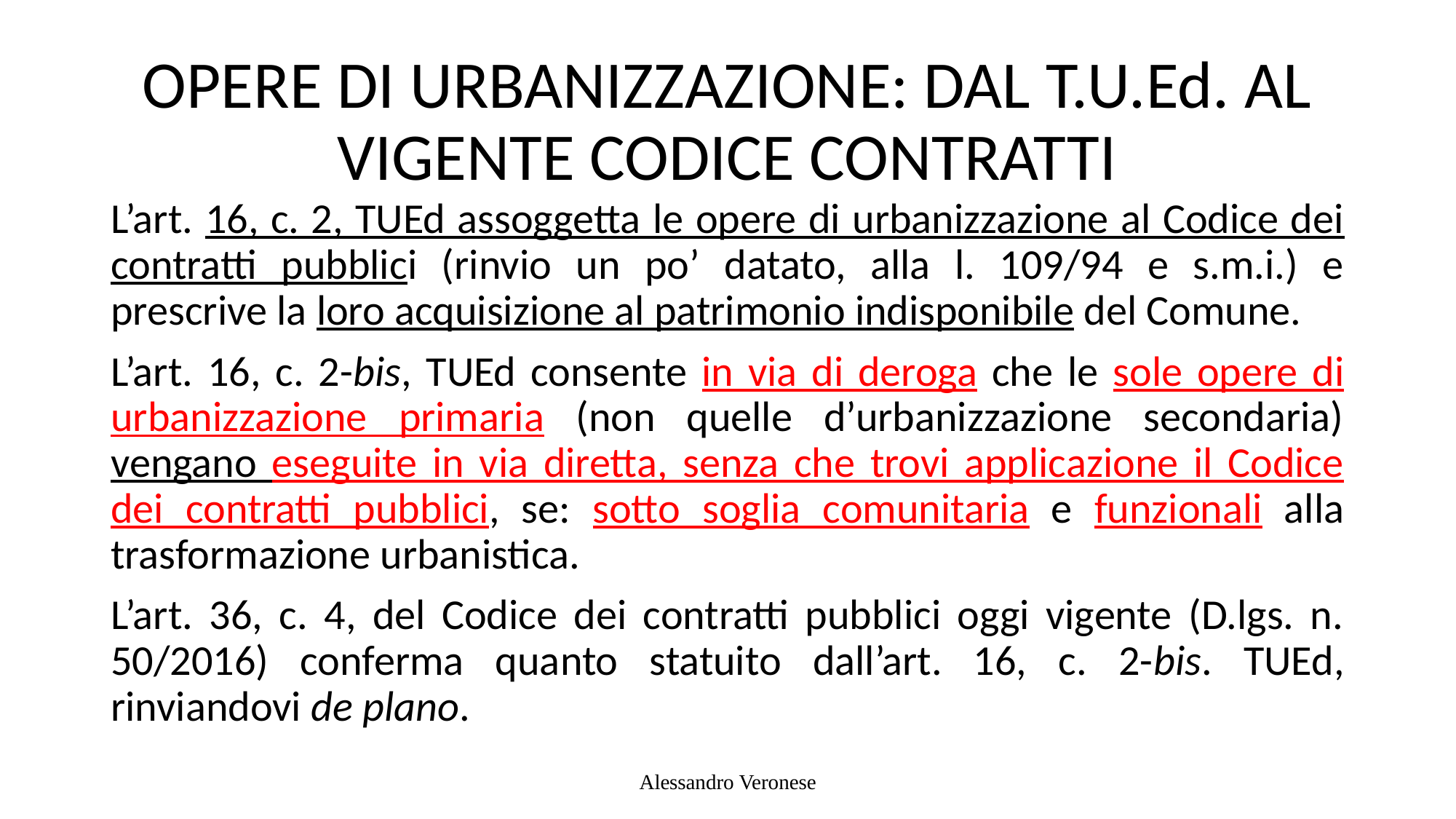

# OPERE DI URBANIZZAZIONE: DAL T.U.Ed. AL VIGENTE CODICE CONTRATTI
L’art. 16, c. 2, TUEd assoggetta le opere di urbanizzazione al Codice dei contratti pubblici (rinvio un po’ datato, alla l. 109/94 e s.m.i.) e prescrive la loro acquisizione al patrimonio indisponibile del Comune.
L’art. 16, c. 2-bis, TUEd consente in via di deroga che le sole opere di urbanizzazione primaria (non quelle d’urbanizzazione secondaria) vengano eseguite in via diretta, senza che trovi applicazione il Codice dei contratti pubblici, se: sotto soglia comunitaria e funzionali alla trasformazione urbanistica.
L’art. 36, c. 4, del Codice dei contratti pubblici oggi vigente (D.lgs. n. 50/2016) conferma quanto statuito dall’art. 16, c. 2-bis. TUEd, rinviandovi de plano.
Alessandro Veronese